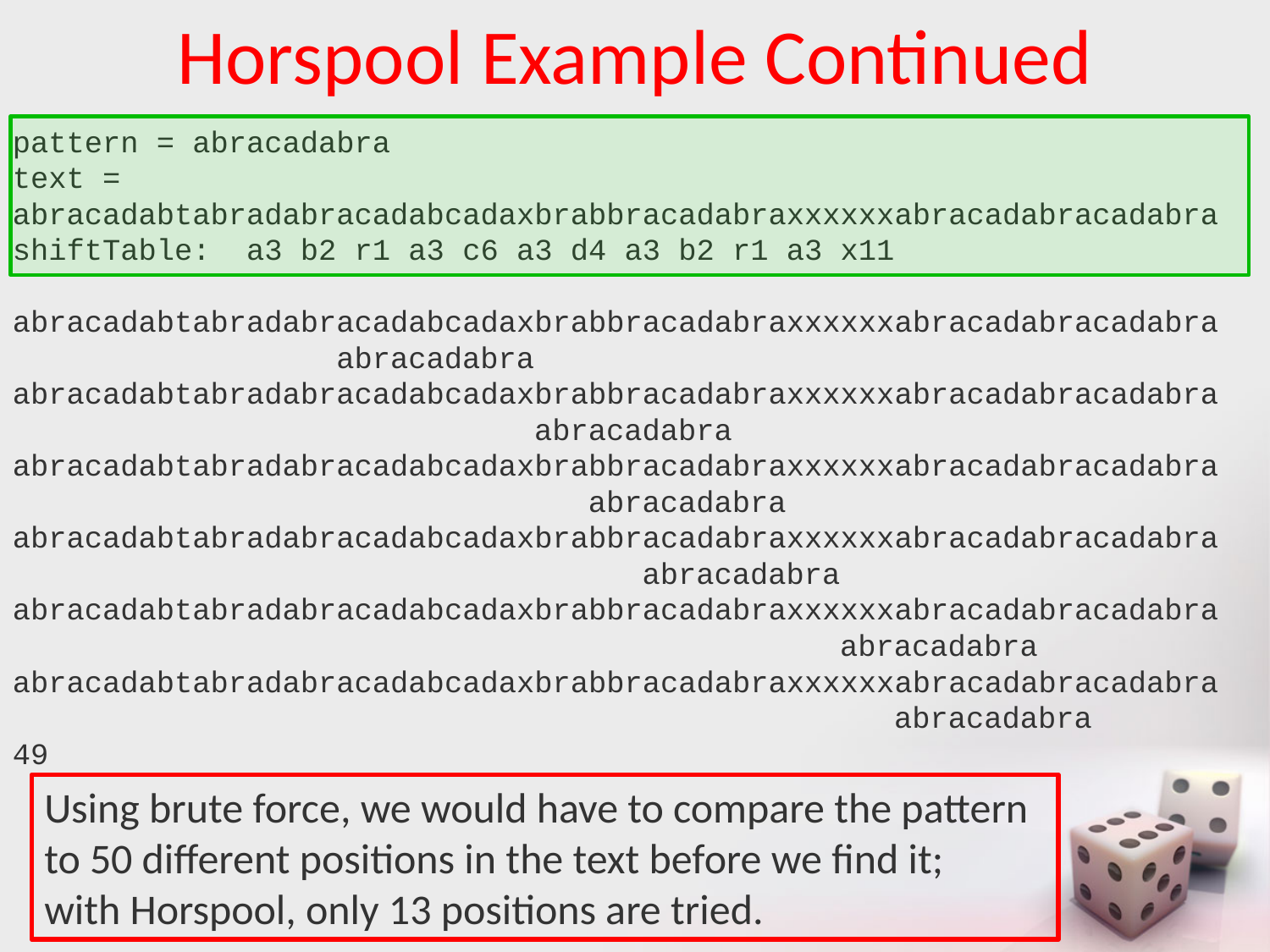

# Horspool Example Continued
pattern = abracadabra
text = abracadabtabradabracadabcadaxbrabbracadabraxxxxxxabracadabracadabra
shiftTable:  a3 b2 r1 a3 c6 a3 d4 a3 b2 r1 a3 x11

abracadabtabradabracadabcadaxbrabbracadabraxxxxxxabracadabracadabra
                  abracadabra
abracadabtabradabracadabcadaxbrabbracadabraxxxxxxabracadabracadabra
                             abracadabra
abracadabtabradabracadabcadaxbrabbracadabraxxxxxxabracadabracadabra
                                abracadabra
abracadabtabradabracadabcadaxbrabbracadabraxxxxxxabracadabracadabra
                                   abracadabra
abracadabtabradabracadabcadaxbrabbracadabraxxxxxxabracadabracadabra
                                              abracadabra
abracadabtabradabracadabcadaxbrabbracadabraxxxxxxabracadabracadabra
                                                 abracadabra
49

Using brute force, we would have to compare the pattern to 50 different positions in the text before we find it;
with Horspool, only 13 positions are tried.